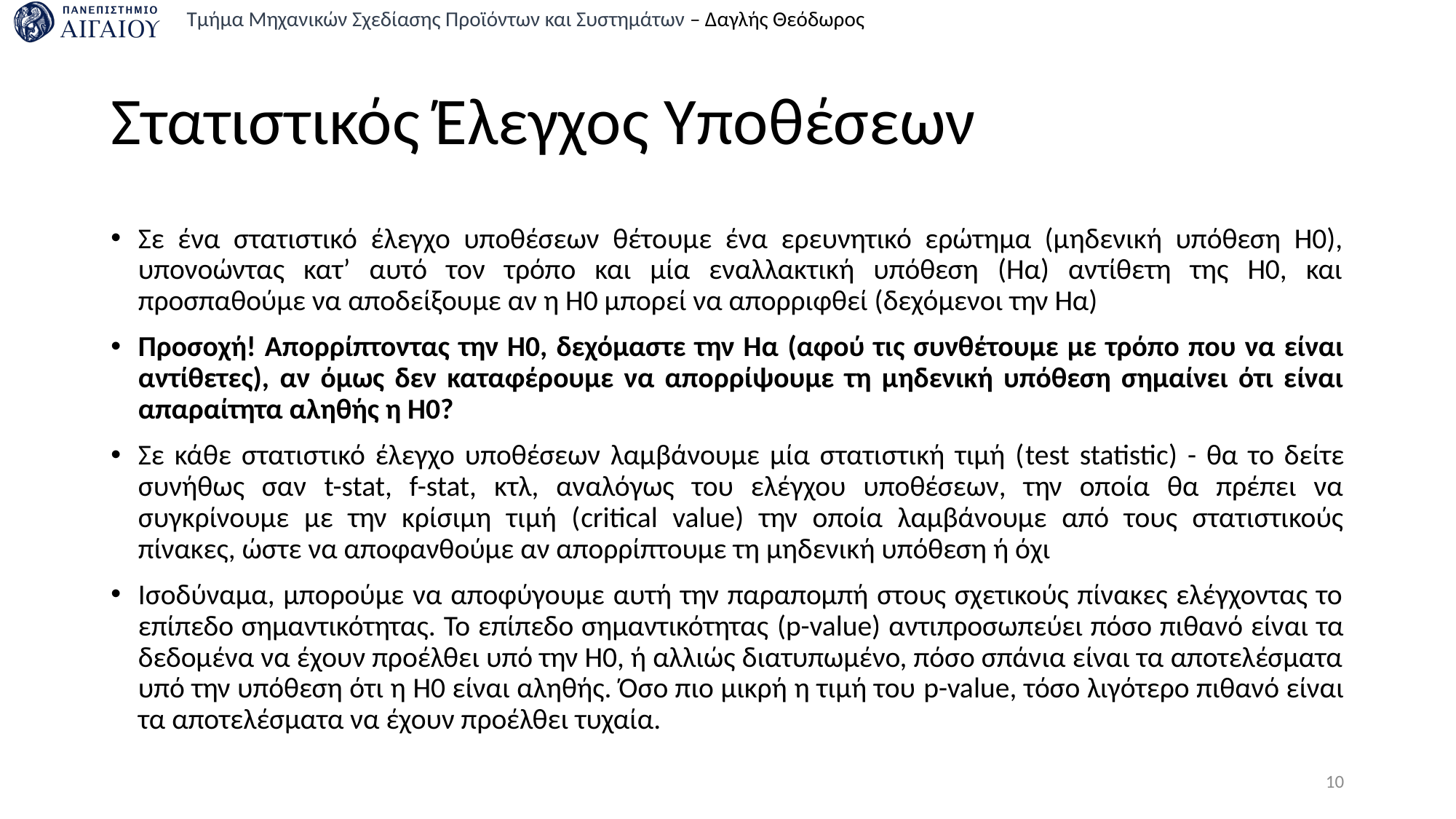

# Στατιστικός Έλεγχος Υποθέσεων
Σε ένα στατιστικό έλεγχο υποθέσεων θέτουμε ένα ερευνητικό ερώτημα (μηδενική υπόθεση Η0), υπονοώντας κατ’ αυτό τον τρόπο και μία εναλλακτική υπόθεση (Ηα) αντίθετη της Η0, και προσπαθούμε να αποδείξουμε αν η Η0 μπορεί να απορριφθεί (δεχόμενοι την Ηα)
Προσοχή! Απορρίπτοντας την Η0, δεχόμαστε την Ηα (αφού τις συνθέτουμε με τρόπο που να είναι αντίθετες), αν όμως δεν καταφέρουμε να απορρίψουμε τη μηδενική υπόθεση σημαίνει ότι είναι απαραίτητα αληθής η Η0?
Σε κάθε στατιστικό έλεγχο υποθέσεων λαμβάνουμε μία στατιστική τιμή (test statistic) - θα το δείτε συνήθως σαν t-stat, f-stat, κτλ, αναλόγως του ελέγχου υποθέσεων, την οποία θα πρέπει να συγκρίνουμε με την κρίσιμη τιμή (critical value) την οποία λαμβάνουμε από τους στατιστικούς πίνακες, ώστε να αποφανθούμε αν απορρίπτουμε τη μηδενική υπόθεση ή όχι
Ισοδύναμα, μπορούμε να αποφύγουμε αυτή την παραπομπή στους σχετικούς πίνακες ελέγχοντας το επίπεδο σημαντικότητας. Το επίπεδο σημαντικότητας (p-value) αντιπροσωπεύει πόσο πιθανό είναι τα δεδομένα να έχουν προέλθει υπό την Η0, ή αλλιώς διατυπωμένο, πόσο σπάνια είναι τα αποτελέσματα υπό την υπόθεση ότι η Η0 είναι αληθής. Όσο πιο μικρή η τιμή του p-value, τόσο λιγότερο πιθανό είναι τα αποτελέσματα να έχουν προέλθει τυχαία.
10